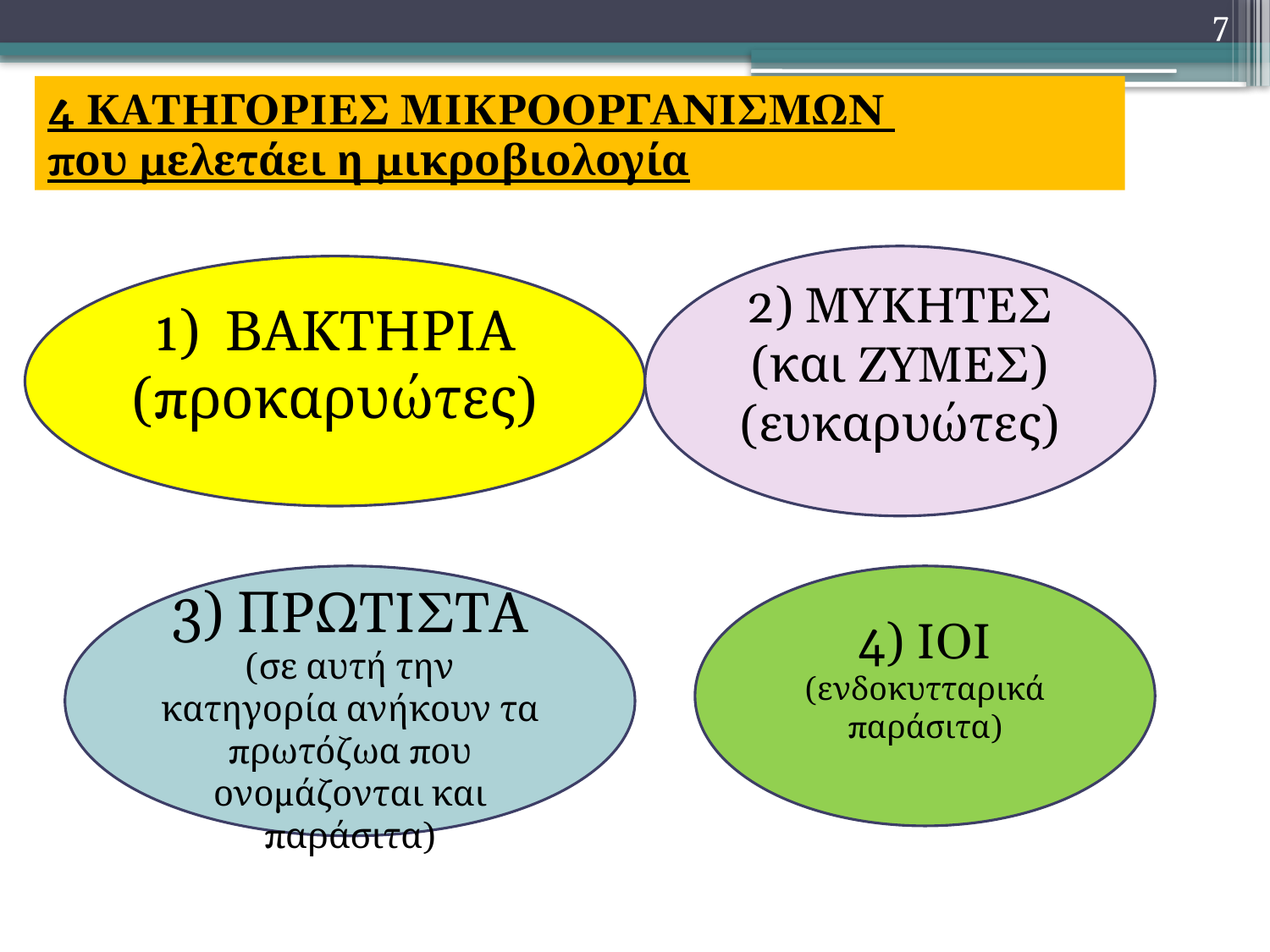

7
4 ΚΑΤΗΓΟΡΙΕΣ ΜΙΚΡΟΟΡΓΑΝΙΣΜΩΝ
που μελετάει η μικροβιολογία
2) ΜΥΚΗΤΕΣ (και ΖΥΜΕΣ)
(ευκαρυώτες)

ΒΑΚΤΗΡΙΑ
(προκαρυώτες)

3) ΠΡΩΤΙΣΤΑ
(σε αυτή την κατηγορία ανήκουν τα πρωτόζωα που ονομάζονται και παράσιτα)

4) ΙΟΙ
(ενδοκυτταρικά παράσιτα)